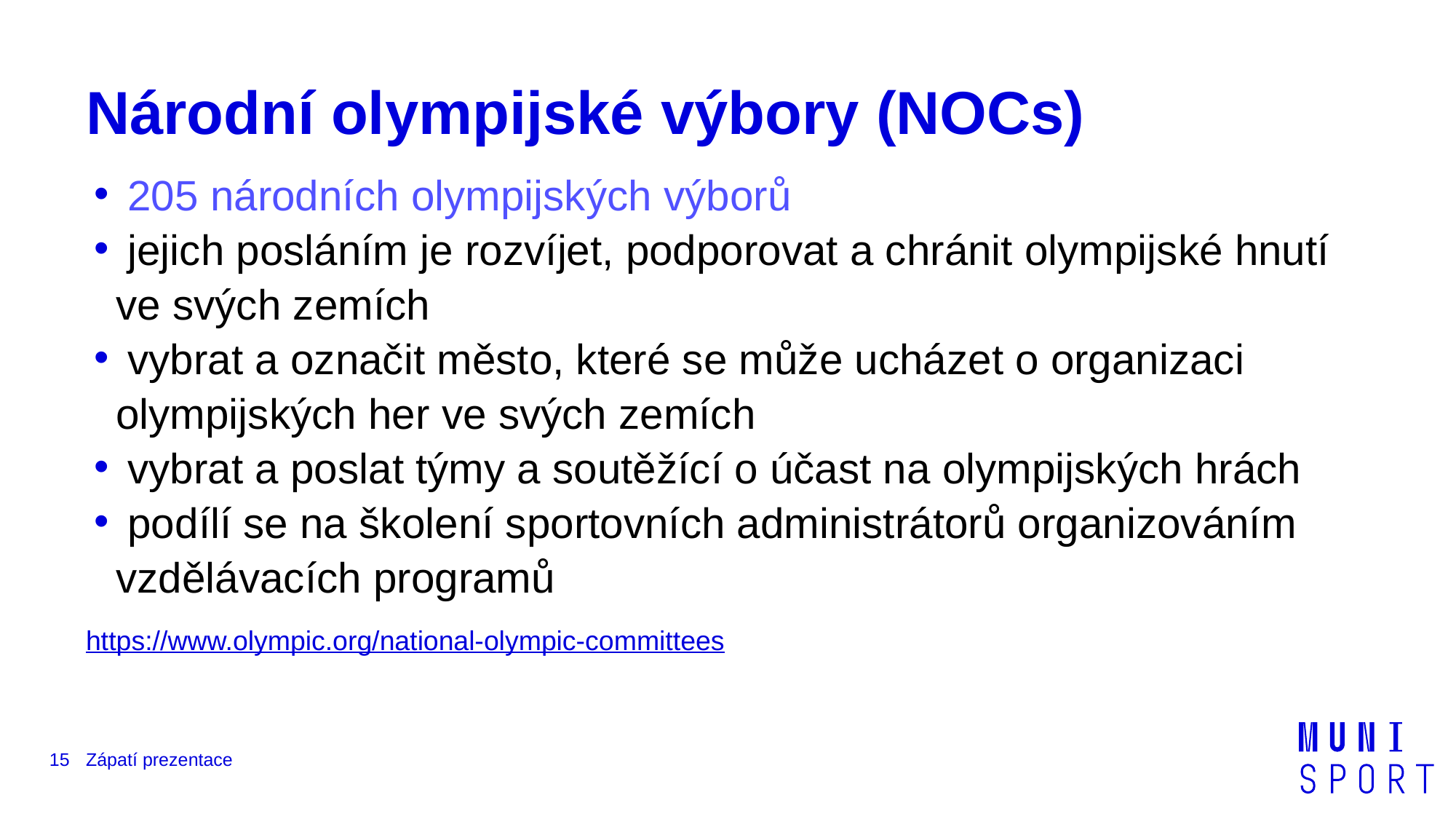

# Národní olympijské výbory (NOCs)
 205 národních olympijských výborů
 jejich posláním je rozvíjet, podporovat a chránit olympijské hnutí ve svých zemích
 vybrat a označit město, které se může ucházet o organizaci  olympijských her ve svých zemích
 vybrat a poslat týmy a soutěžící o účast na olympijských hrách
 podílí se na školení sportovních administrátorů organizováním vzdělávacích programů
https://www.olympic.org/national-olympic-committees

15
Zápatí prezentace